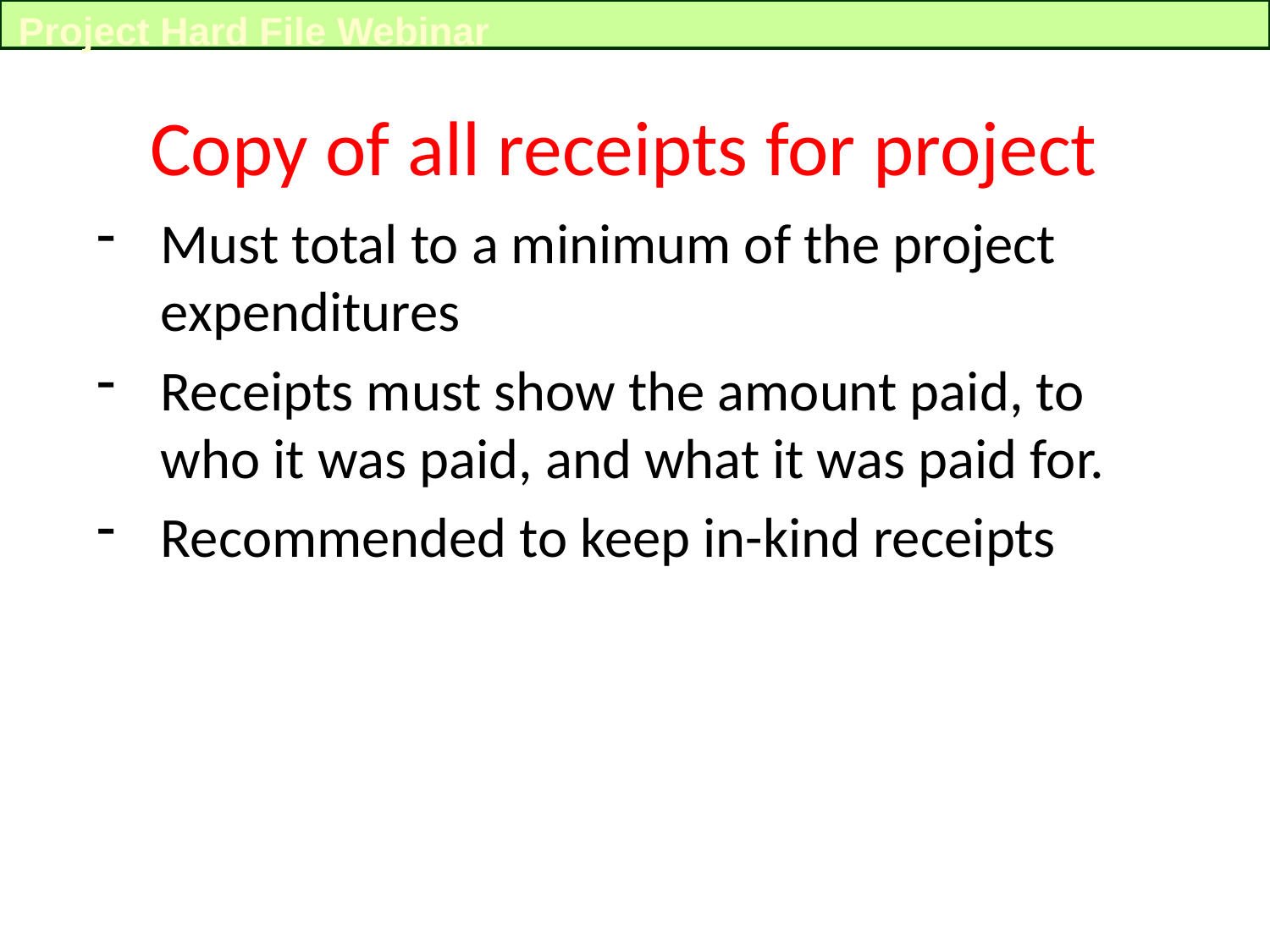

Project Hard File Webinar

Copy of all receipts for project
Must total to a minimum of the project expenditures
Receipts must show the amount paid, to who it was paid, and what it was paid for.
Recommended to keep in-kind receipts